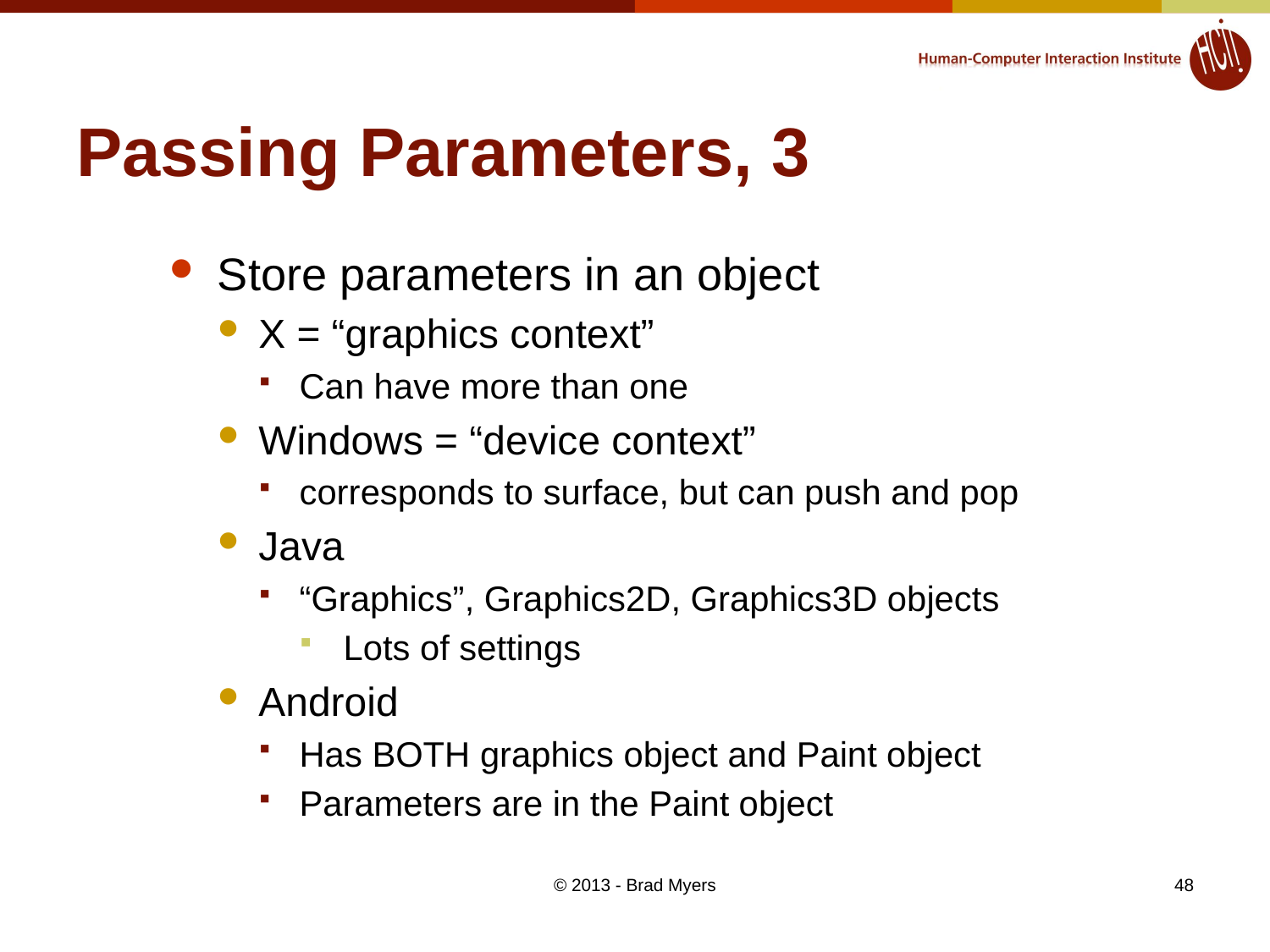

# Passing Parameters, 3
Store parameters in an object
X = “graphics context”
Can have more than one
Windows = “device context”
corresponds to surface, but can push and pop
Java
“Graphics”, Graphics2D, Graphics3D objects
Lots of settings
Android
Has BOTH graphics object and Paint object
Parameters are in the Paint object

© 2013 - Brad Myers
48